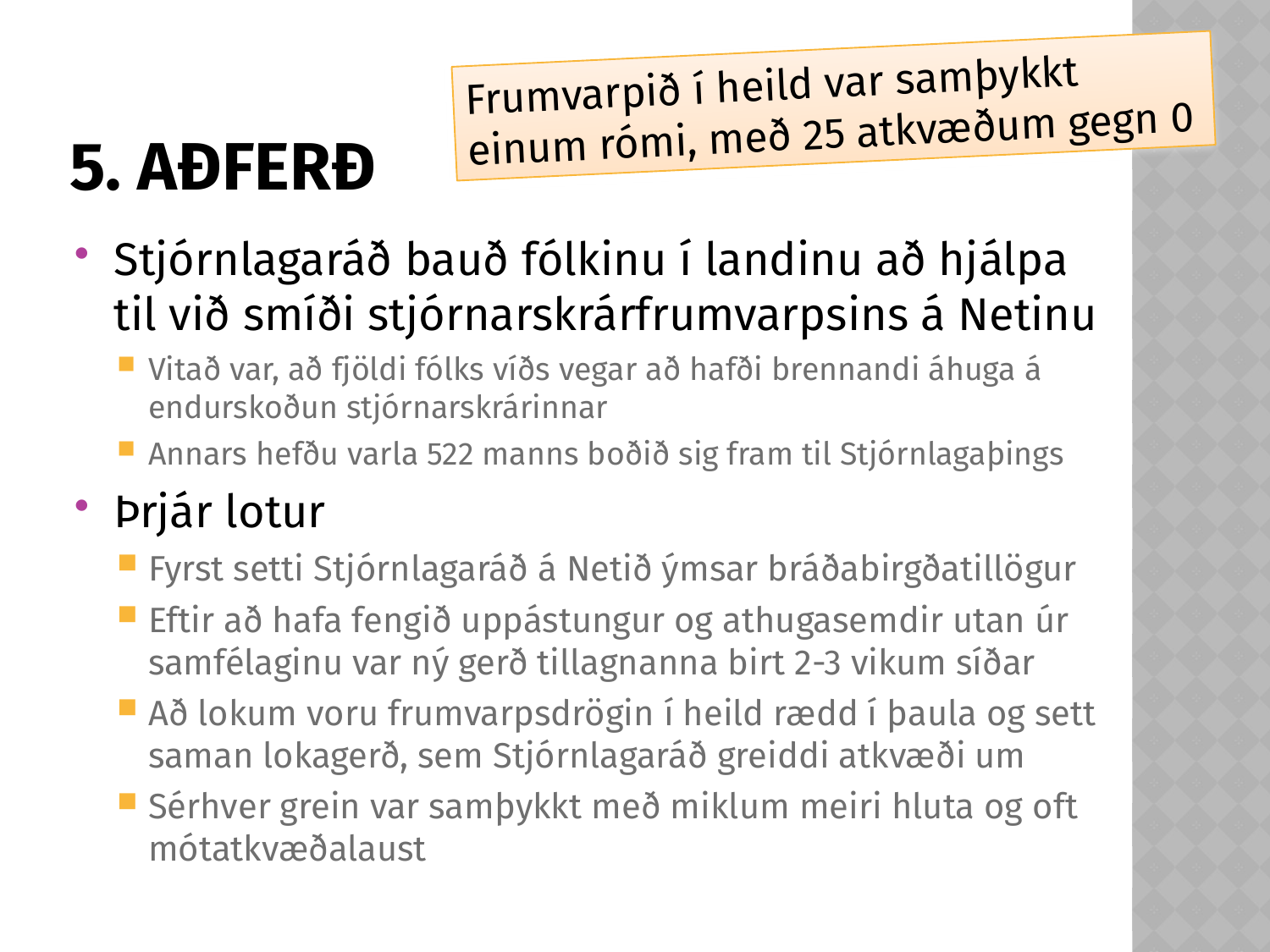

# 5. aðferð
Frumvarpið í heild var samþykkt einum rómi, með 25 atkvæðum gegn 0
Stjórnlagaráð bauð fólkinu í landinu að hjálpa til við smíði stjórnarskrárfrumvarpsins á Netinu
Vitað var, að fjöldi fólks víðs vegar að hafði brennandi áhuga á endurskoðun stjórnarskrárinnar
Annars hefðu varla 522 manns boðið sig fram til Stjórnlagaþings
Þrjár lotur
Fyrst setti Stjórnlagaráð á Netið ýmsar bráðabirgðatillögur
Eftir að hafa fengið uppástungur og athugasemdir utan úr samfélaginu var ný gerð tillagnanna birt 2-3 vikum síðar
Að lokum voru frumvarpsdrögin í heild rædd í þaula og sett saman lokagerð, sem Stjórnlagaráð greiddi atkvæði um
Sérhver grein var samþykkt með miklum meiri hluta og oft mótatkvæðalaust